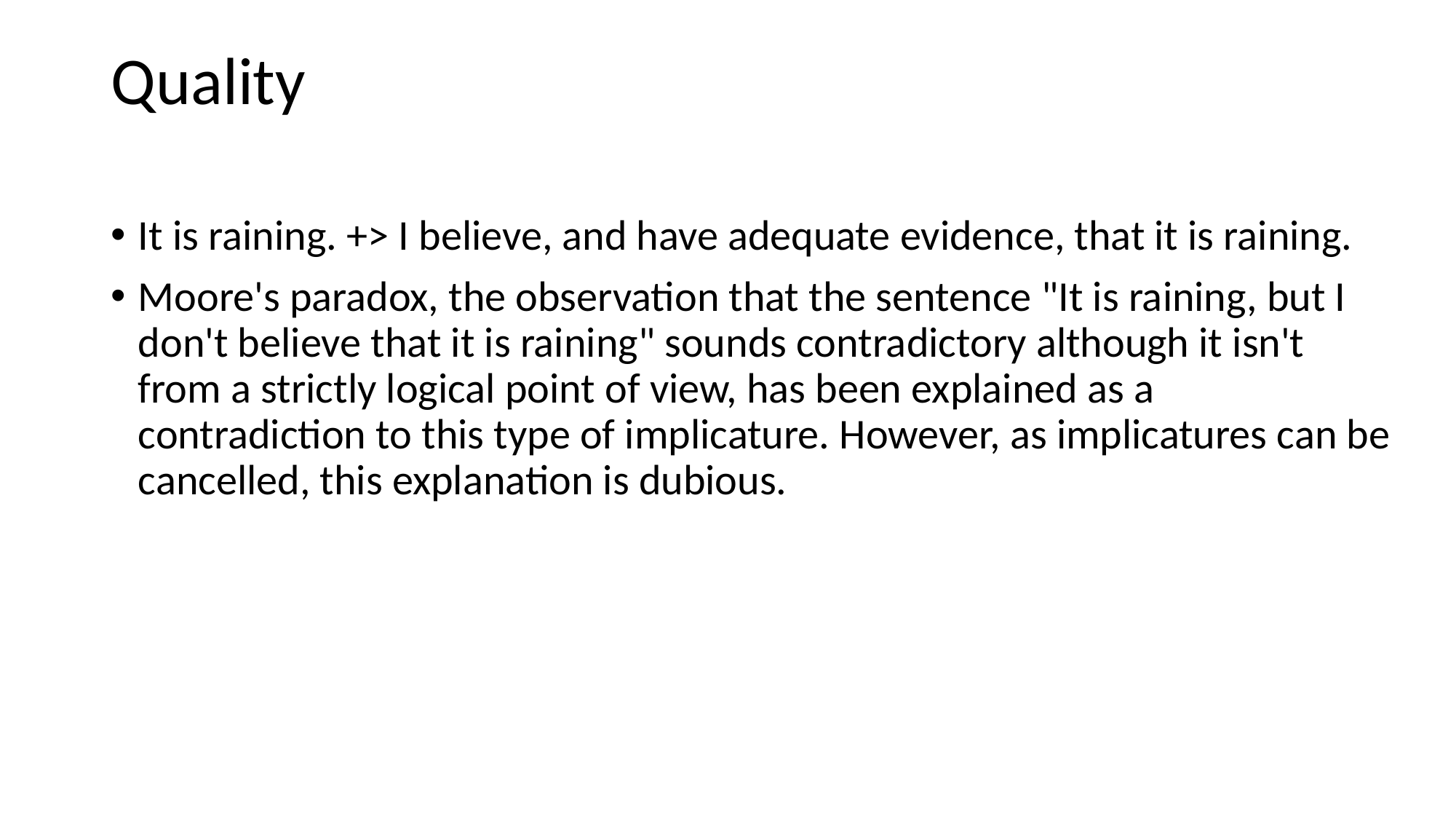

# Quality

It is raining. +> I believe, and have adequate evidence, that it is raining.
Moore's paradox, the observation that the sentence "It is raining, but I don't believe that it is raining" sounds contradictory although it isn't from a strictly logical point of view, has been explained as a contradiction to this type of implicature. However, as implicatures can be cancelled, this explanation is dubious.